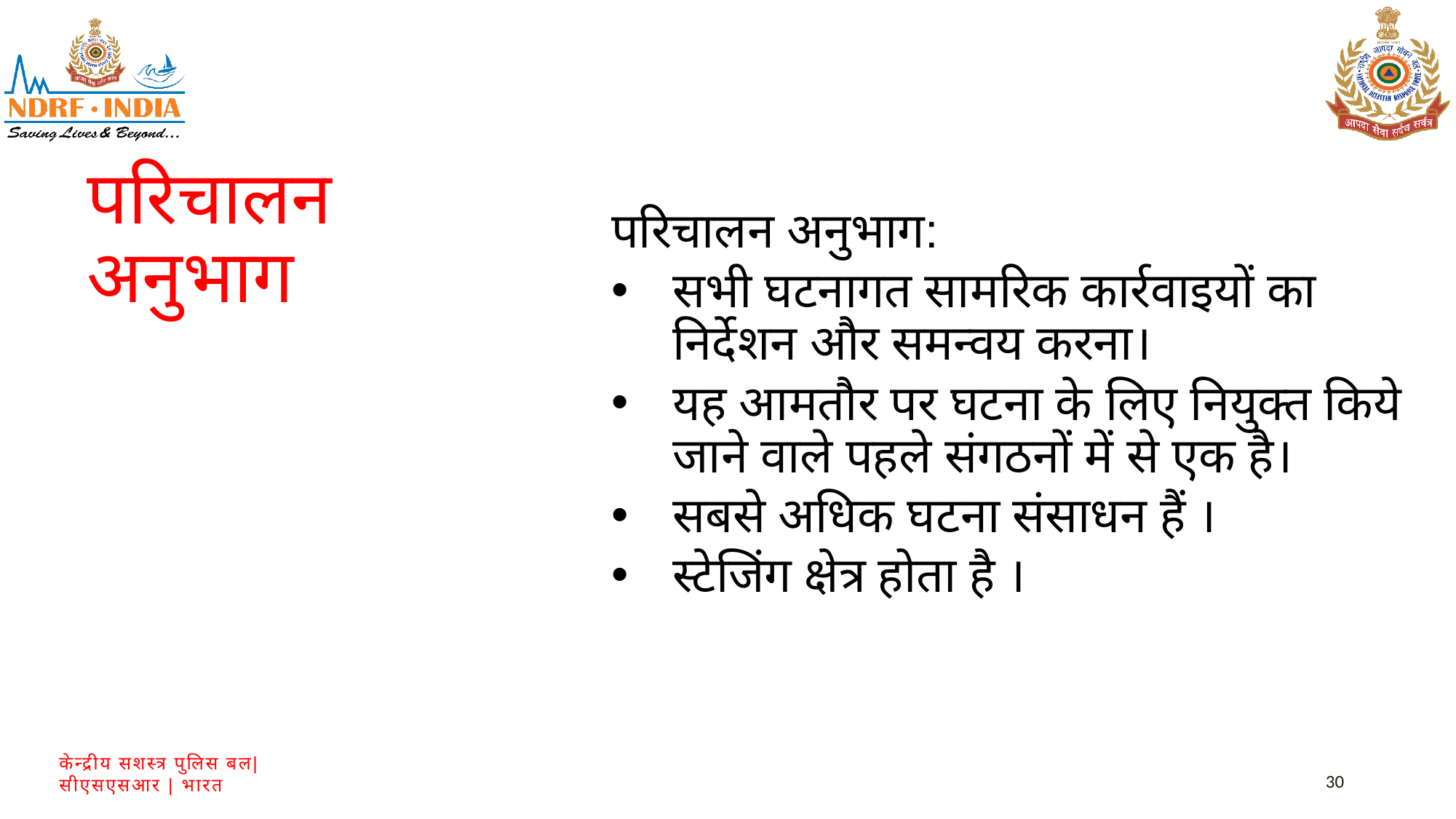

परिचालन अनुभाग:
सभी घटनागत सामरिक कार्रवाइयों का निर्देशन और समन्वय करना।
यह आमतौर पर घटना के लिए नियुक्त किये जाने वाले पहले संगठनों में से एक है।
सबसे अधिक घटना संसाधन हैं ।
स्टेजिंग क्षेत्र होता है ।
परिचालन अनुभाग
30